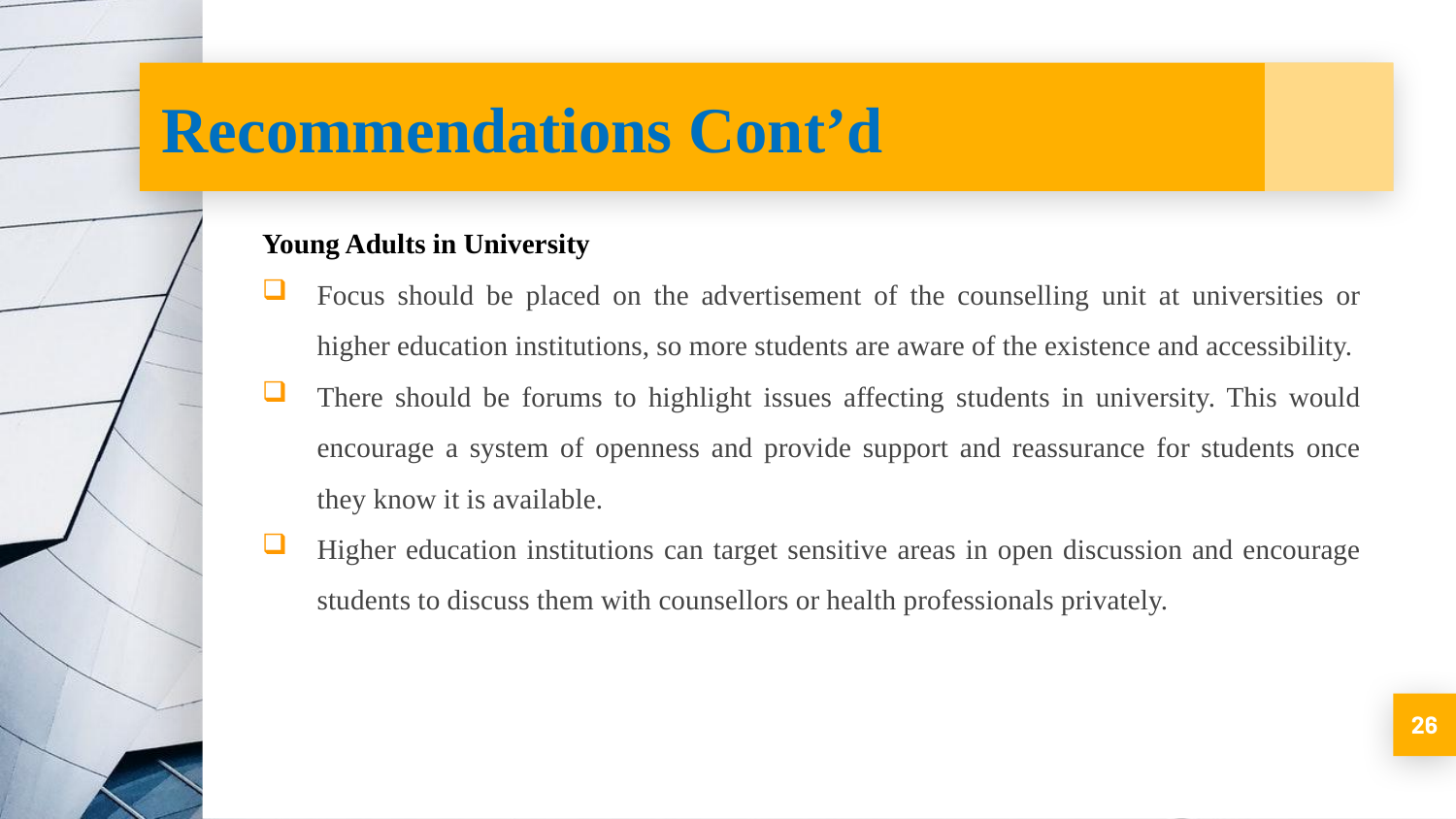

# Recommendations Cont’d
Young Adults in University
Focus should be placed on the advertisement of the counselling unit at universities or higher education institutions, so more students are aware of the existence and accessibility.
There should be forums to highlight issues affecting students in university. This would encourage a system of openness and provide support and reassurance for students once they know it is available.
Higher education institutions can target sensitive areas in open discussion and encourage students to discuss them with counsellors or health professionals privately.

26